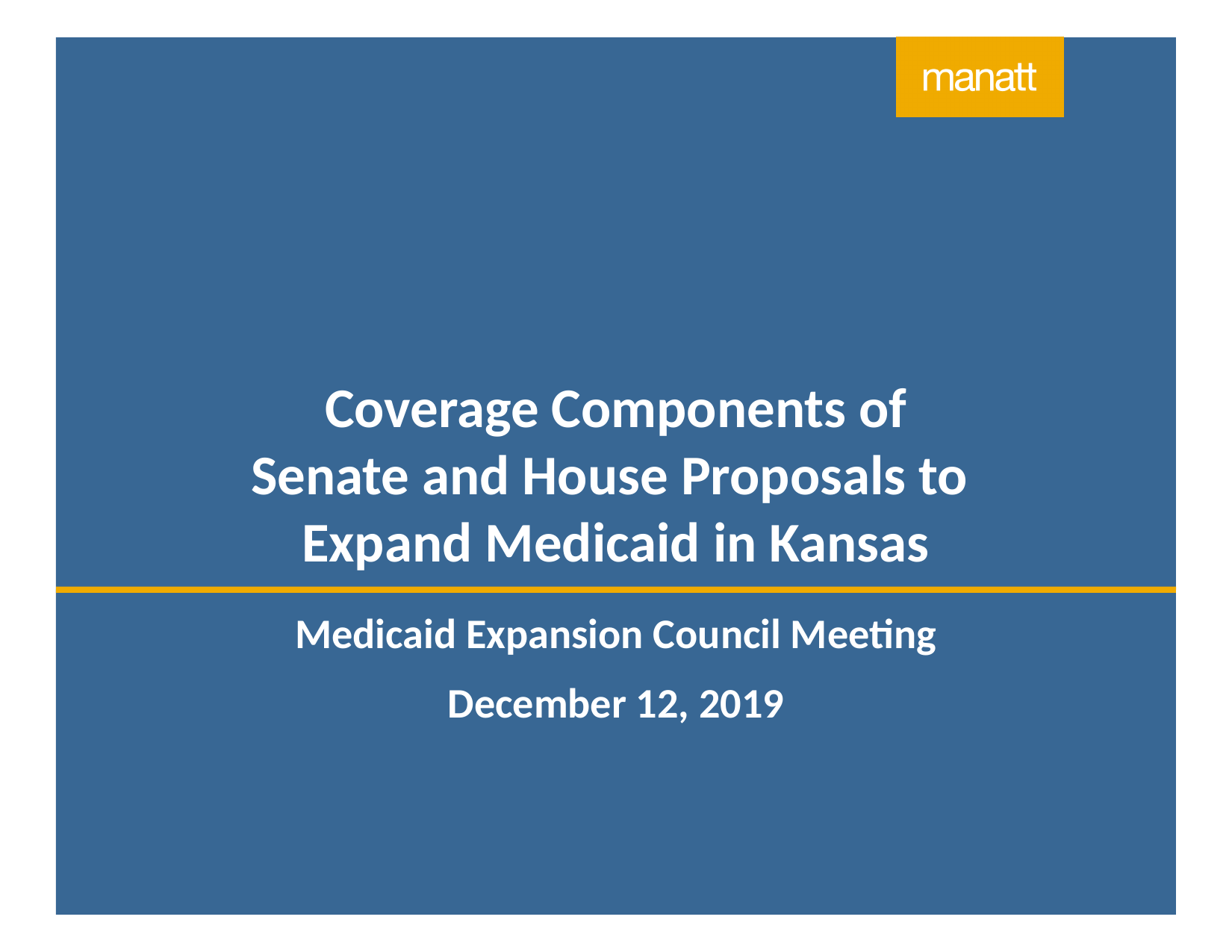

# Coverage Components of Senate and House Proposals to Expand Medicaid in Kansas
Medicaid Expansion Council Meeting
December 12, 2019